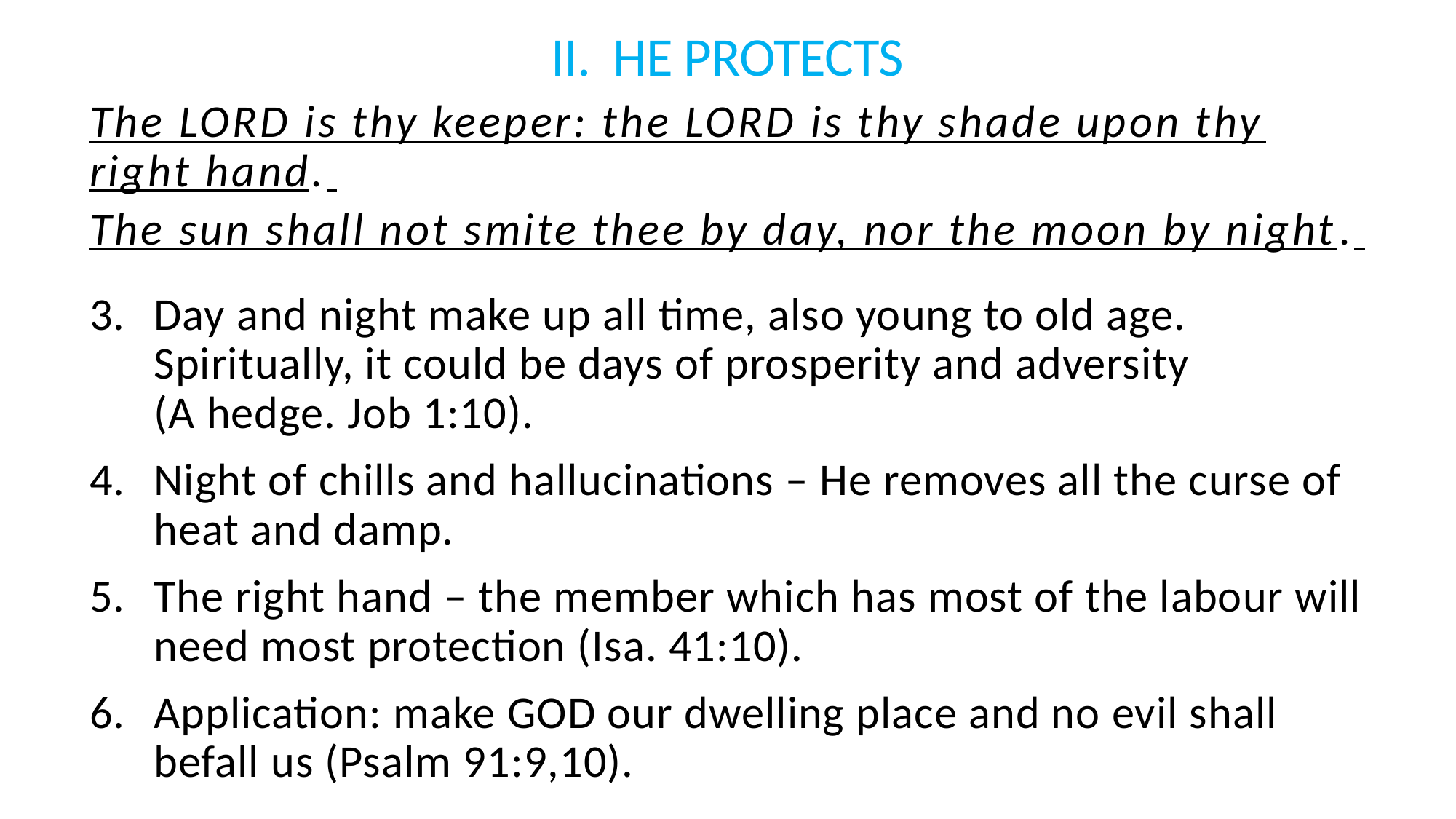

II.  HE PROTECTS
The LORD is thy keeper: the LORD is thy shade upon thy right hand.
The sun shall not smite thee by day, nor the moon by night.
3.  	Day and night make up all time, also young to old age.   Spiritually, it could be days of prosperity and adversity
(A hedge. Job 1:10).
4.  	Night of chills and hallucinations – He removes all the curse of heat and damp.
5.  	The right hand – the member which has most of the labour will need most protection (Isa. 41:10).
6.  	Application: make GOD our dwelling place and no evil shall befall us (Psalm 91:9,10).